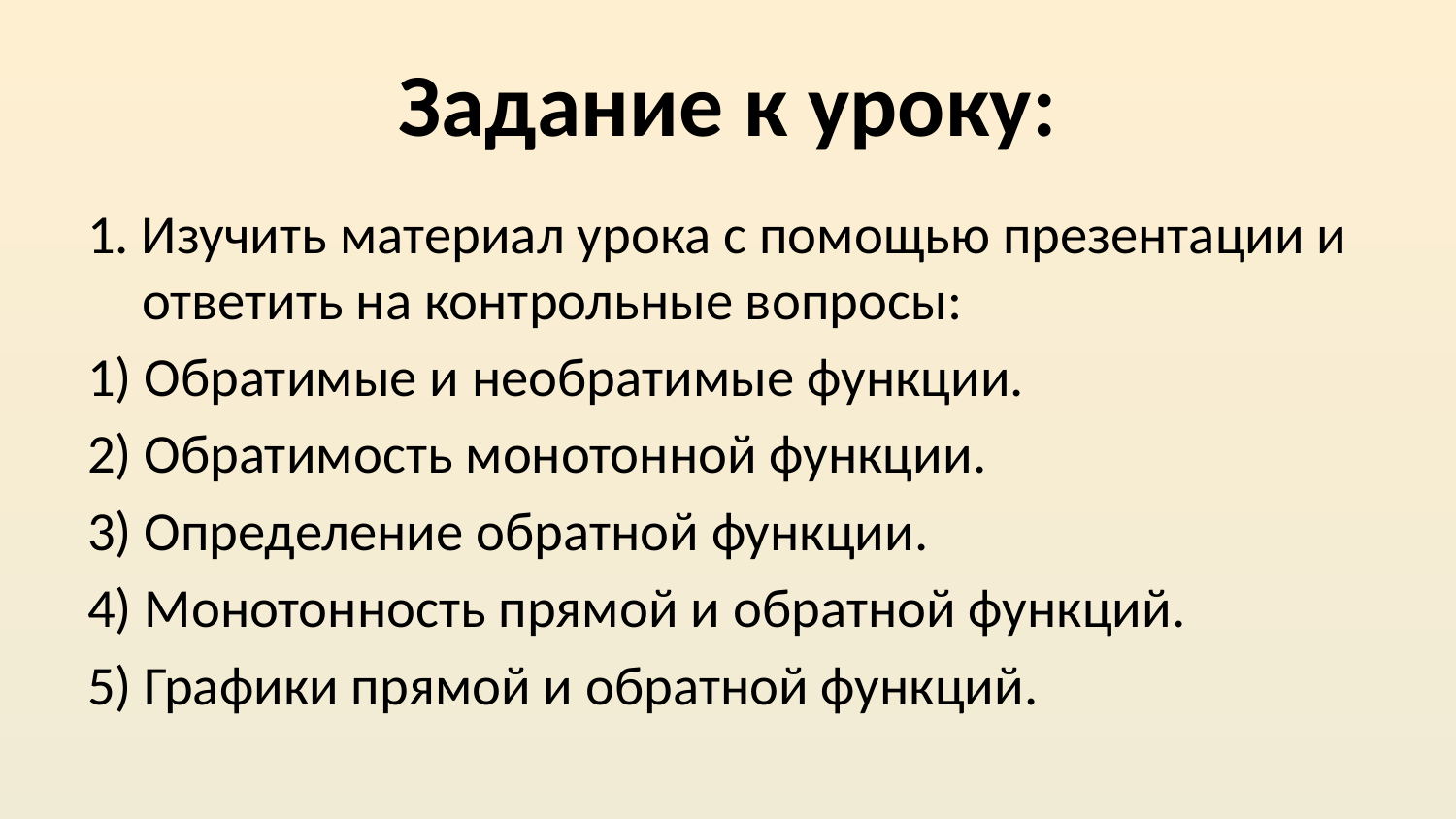

# Задание к уроку:
1. Изучить материал урока с помощью презентации и ответить на контрольные вопросы:
1) Обратимые и необратимые функции.
2) Обратимость монотонной функции.
3) Определение обратной функции.
4) Монотонность прямой и обратной функций.
5) Графики прямой и обратной функций.